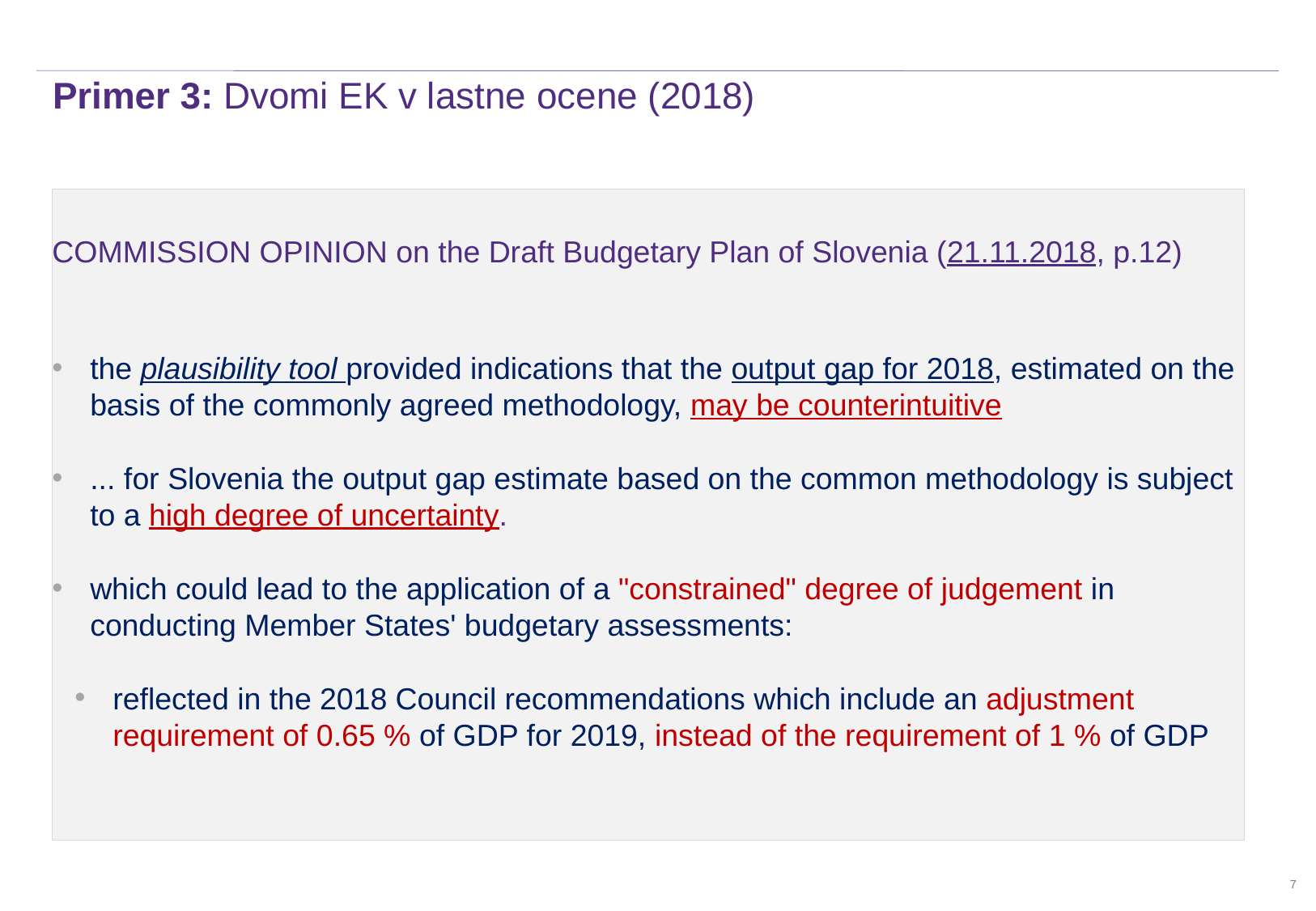

Primer 3: Dvomi EK v lastne ocene (2018)

COMMISSION OPINION on the Draft Budgetary Plan of Slovenia (21.11.2018, p.12)

the plausibility tool provided indications that the output gap for 2018, estimated on the basis of the commonly agreed methodology, may be counterintuitive
... for Slovenia the output gap estimate based on the common methodology is subject to a high degree of uncertainty.
which could lead to the application of a "constrained" degree of judgement in conducting Member States' budgetary assessments:
reflected in the 2018 Council recommendations which include an adjustment requirement of 0.65 % of GDP for 2019, instead of the requirement of 1 % of GDP